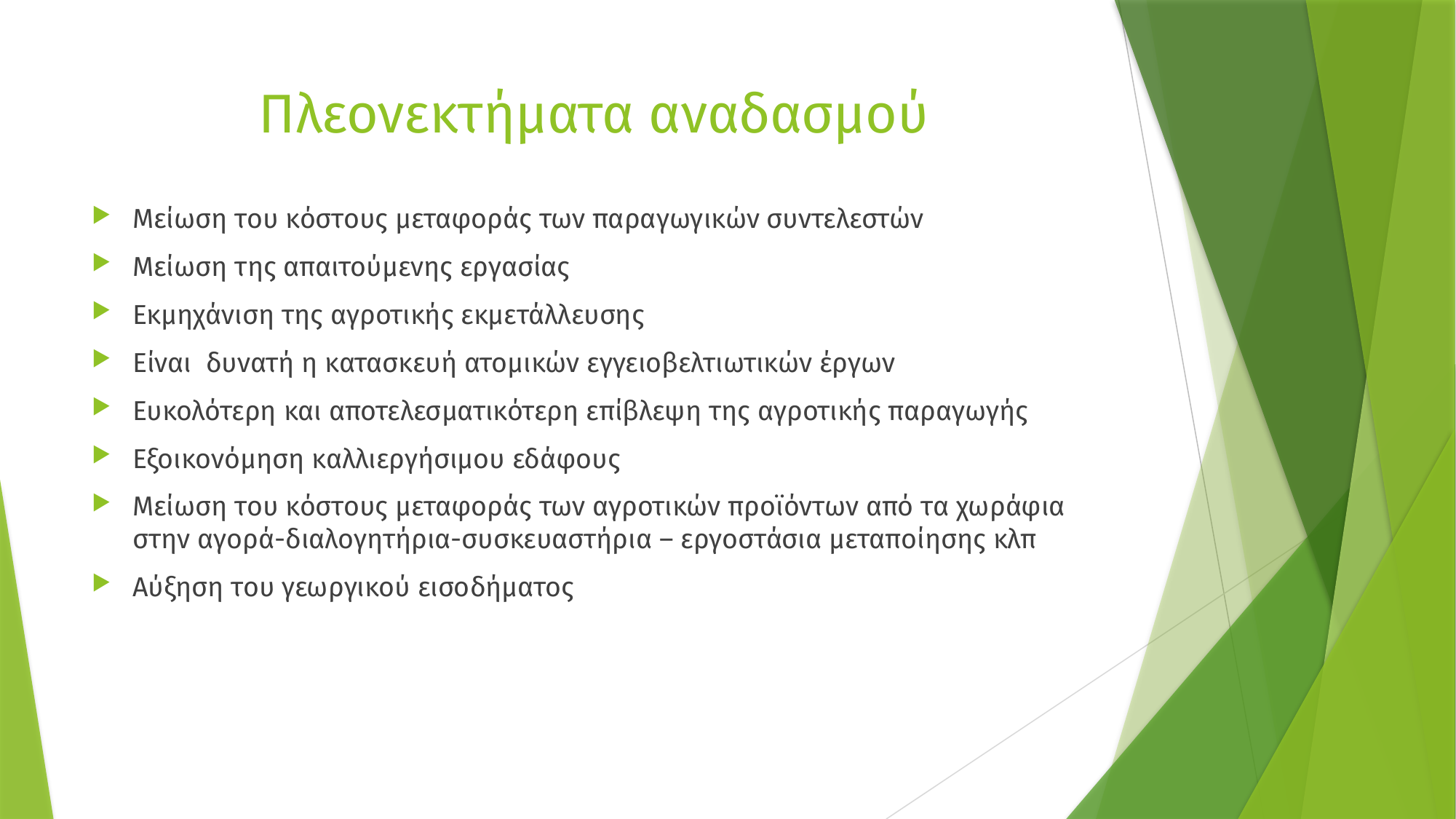

# Πλεονεκτήματα αναδασμού
Μείωση του κόστους μεταφοράς των παραγωγικών συντελεστών
Μείωση της απαιτούμενης εργασίας
Εκμηχάνιση της αγροτικής εκμετάλλευσης
Είναι  δυνατή η κατασκευή ατομικών εγγειοβελτιωτικών έργων
Ευκολότερη και αποτελεσματικότερη επίβλεψη της αγροτικής παραγωγής
Εξοικονόμηση καλλιεργήσιμου εδάφους
Μείωση του κόστους μεταφοράς των αγροτικών προϊόντων από τα χωράφια στην αγορά-διαλογητήρια-συσκευαστήρια – εργοστάσια μεταποίησης κλπ
Αύξηση του γεωργικού εισοδήματος